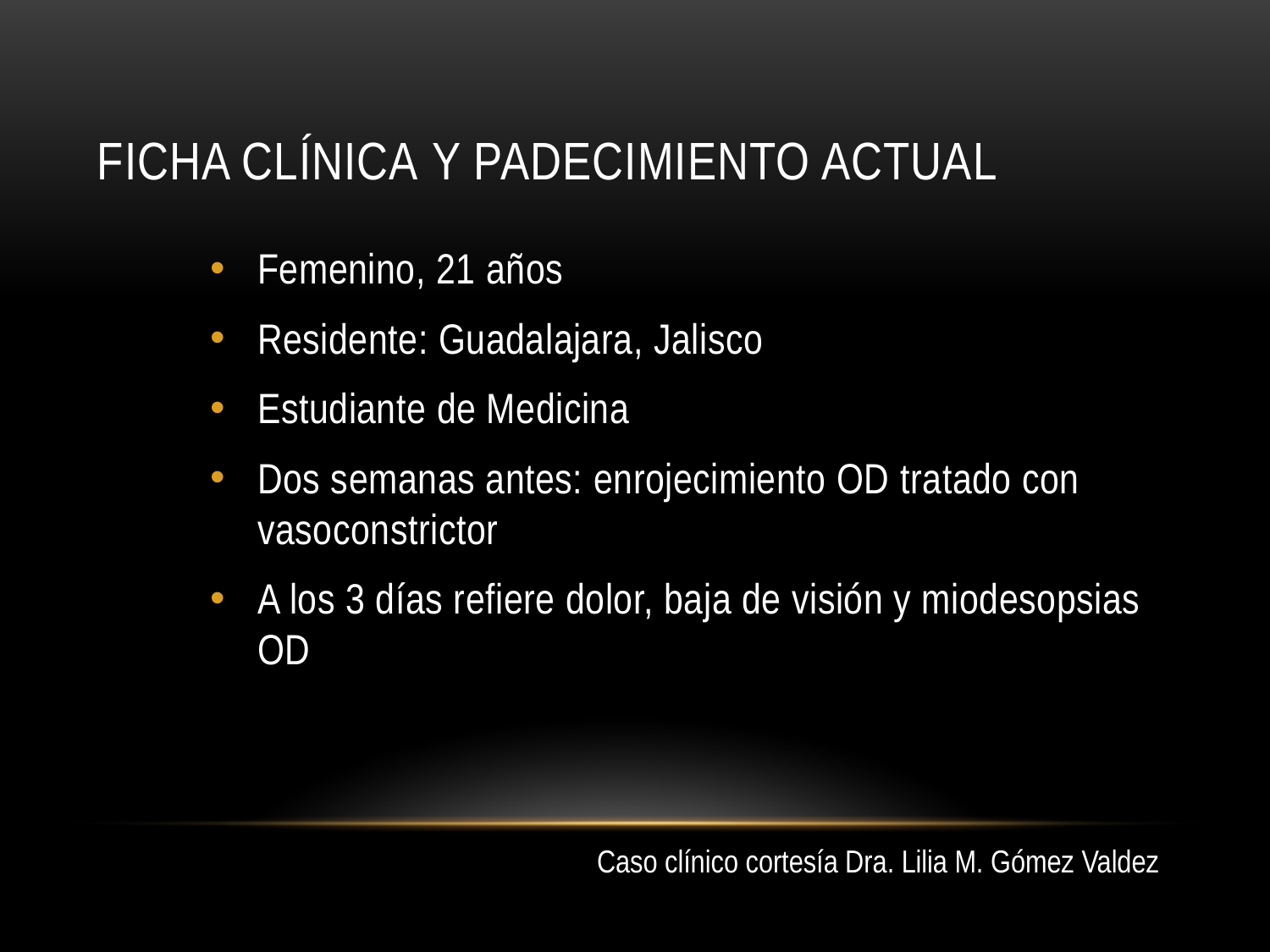

# Ficha Clínica y padecimiento actual
Femenino, 21 años
Residente: Guadalajara, Jalisco
Estudiante de Medicina
Dos semanas antes: enrojecimiento OD tratado con vasoconstrictor
A los 3 días refiere dolor, baja de visión y miodesopsias OD
Caso clínico cortesía Dra. Lilia M. Gómez Valdez